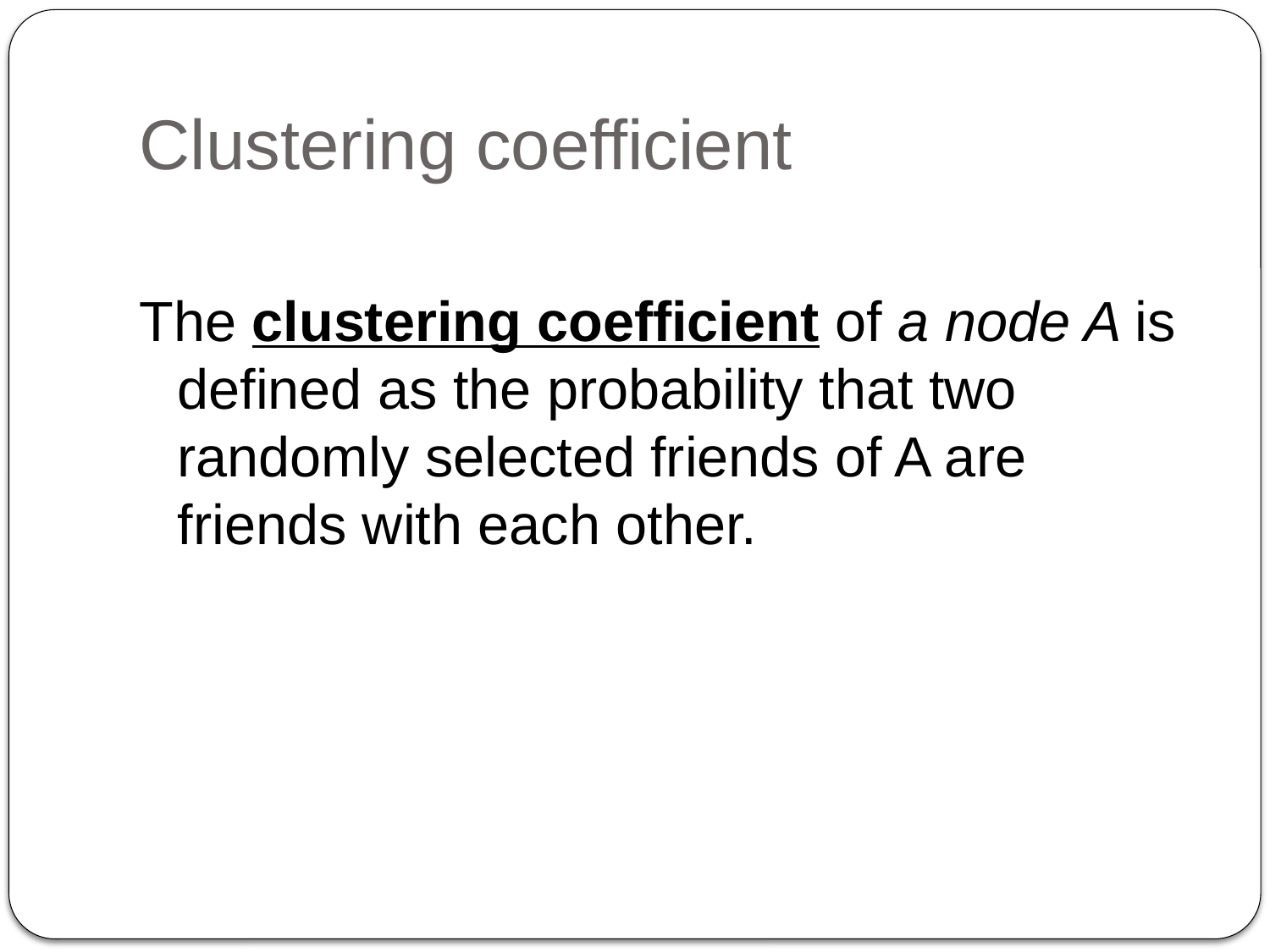

# Clustering coefficient

The clustering coefficient of a node A is defined as the probability that two randomly selected friends of A are friends with each other.